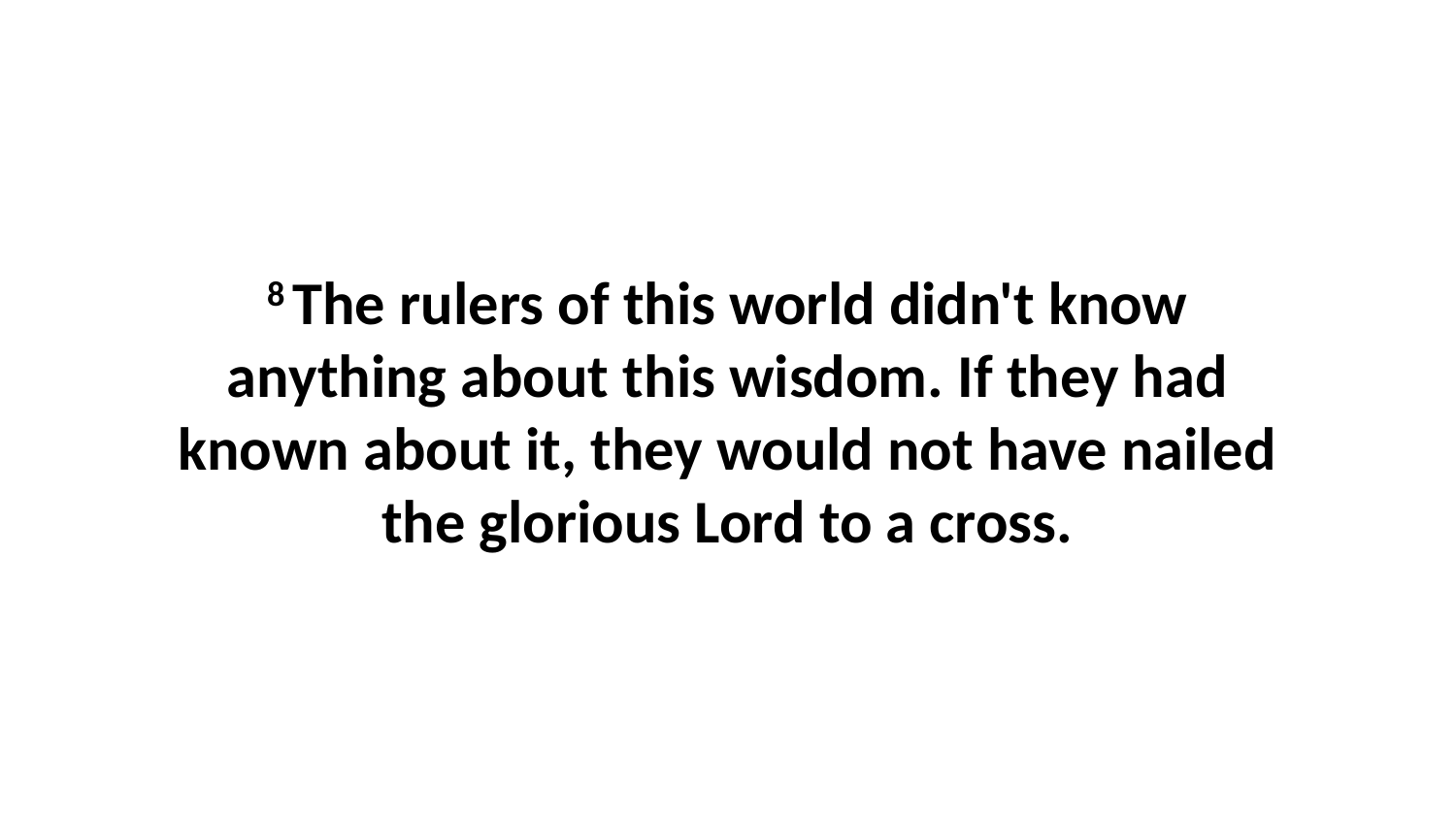

8 The rulers of this world didn't know anything about this wisdom. If they had known about it, they would not have nailed the glorious Lord to a cross.